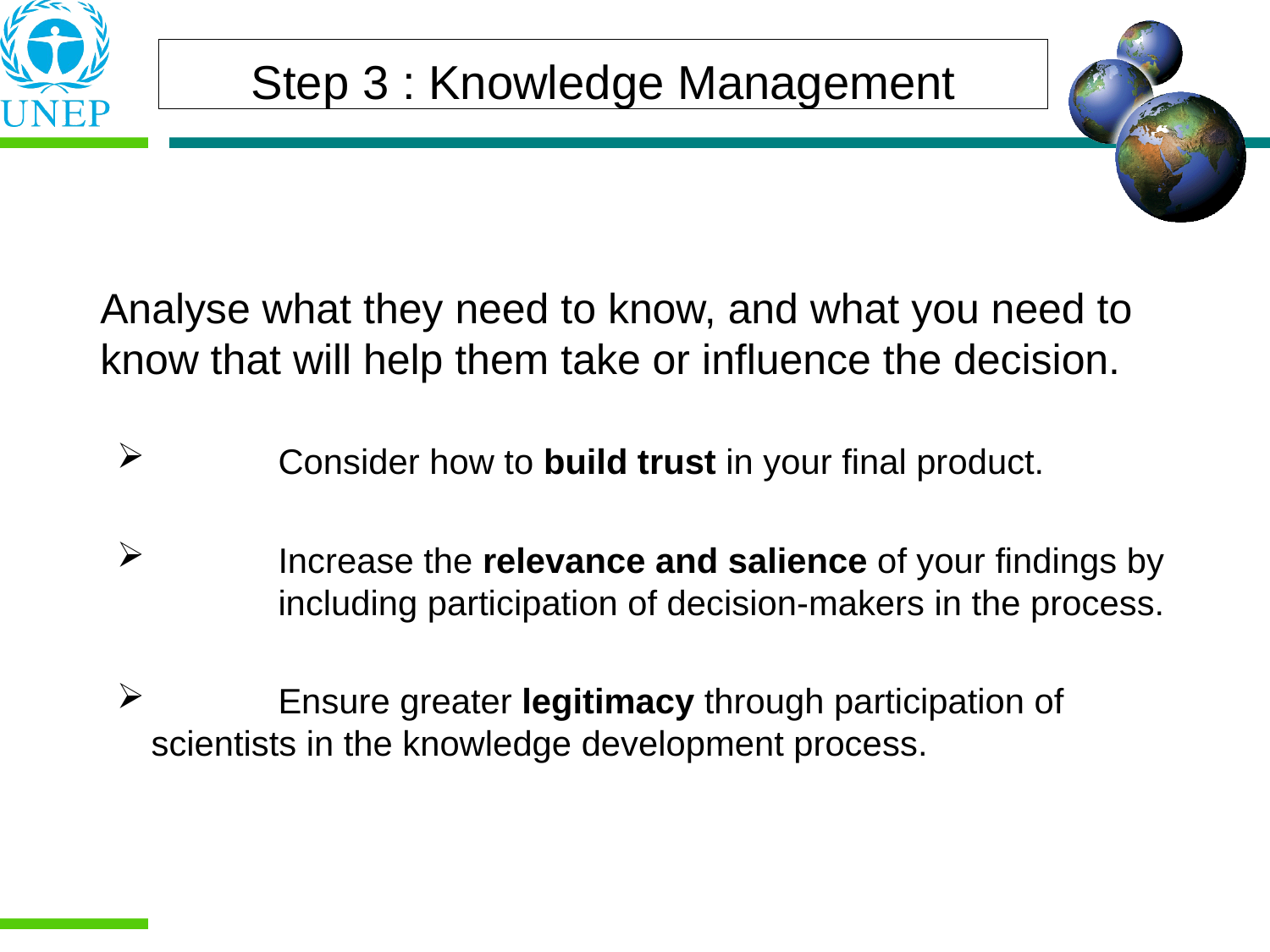

Step 3 : Knowledge Management

	Analyse what they need to know, and what you need to know that will help them take or influence the decision.

	Consider how to build trust in your final product.

	Increase the relevance and salience of your findings by 	including participation of decision-makers in the process.

	Ensure greater legitimacy through participation of 	scientists in the knowledge development process.